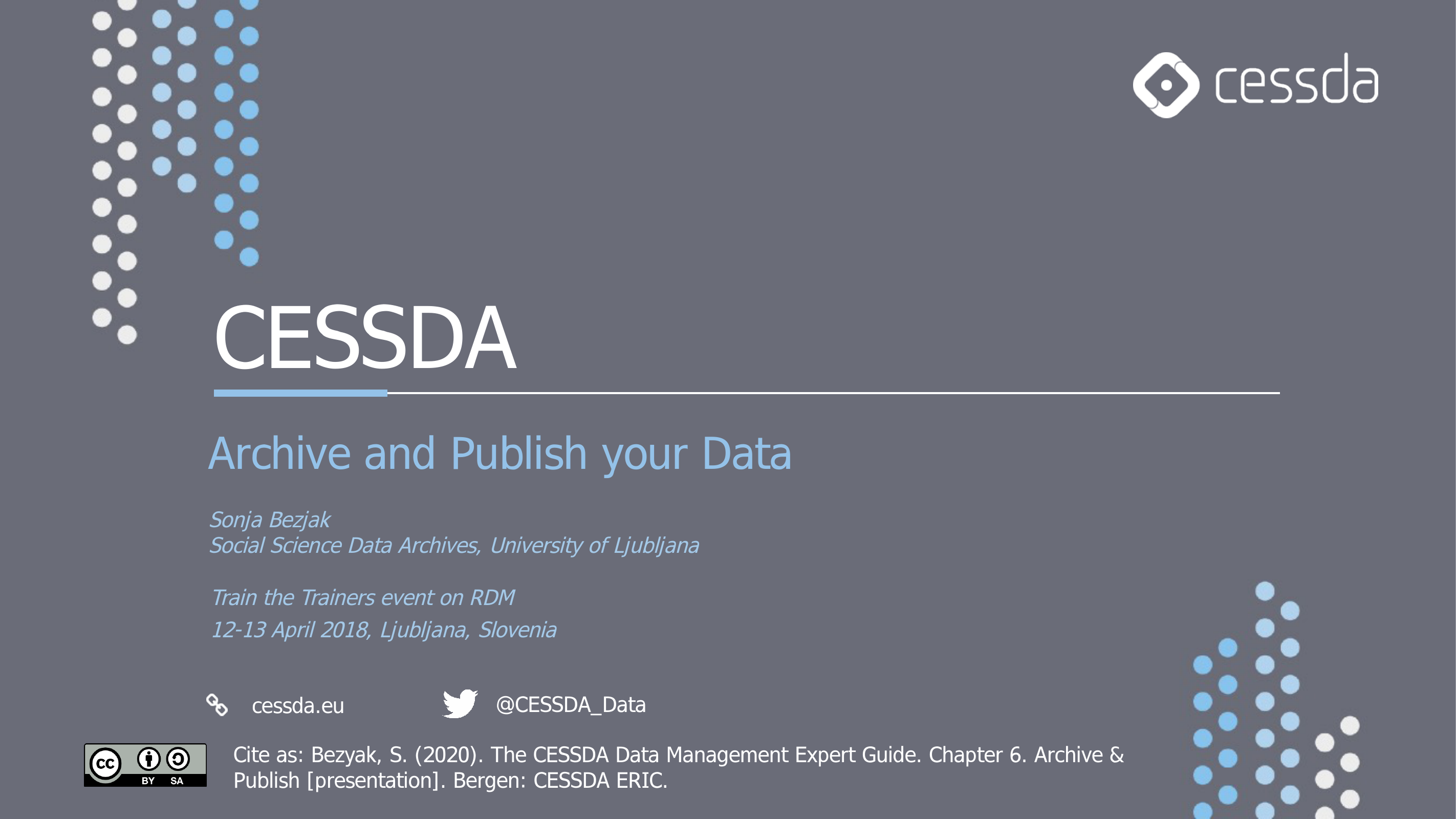

CESSDA
Archive and Publish your Data
Sonja Bezjak
Social Science Data Archives, University of Ljubljana

Train the Trainers event on RDM
12-13 April 2018, Ljubljana, Slovenia
Cite as: Bezyak, S. (2020). The CESSDA Data Management Expert Guide. Chapter 6. Archive & Publish [presentation]. Bergen: CESSDA ERIC.